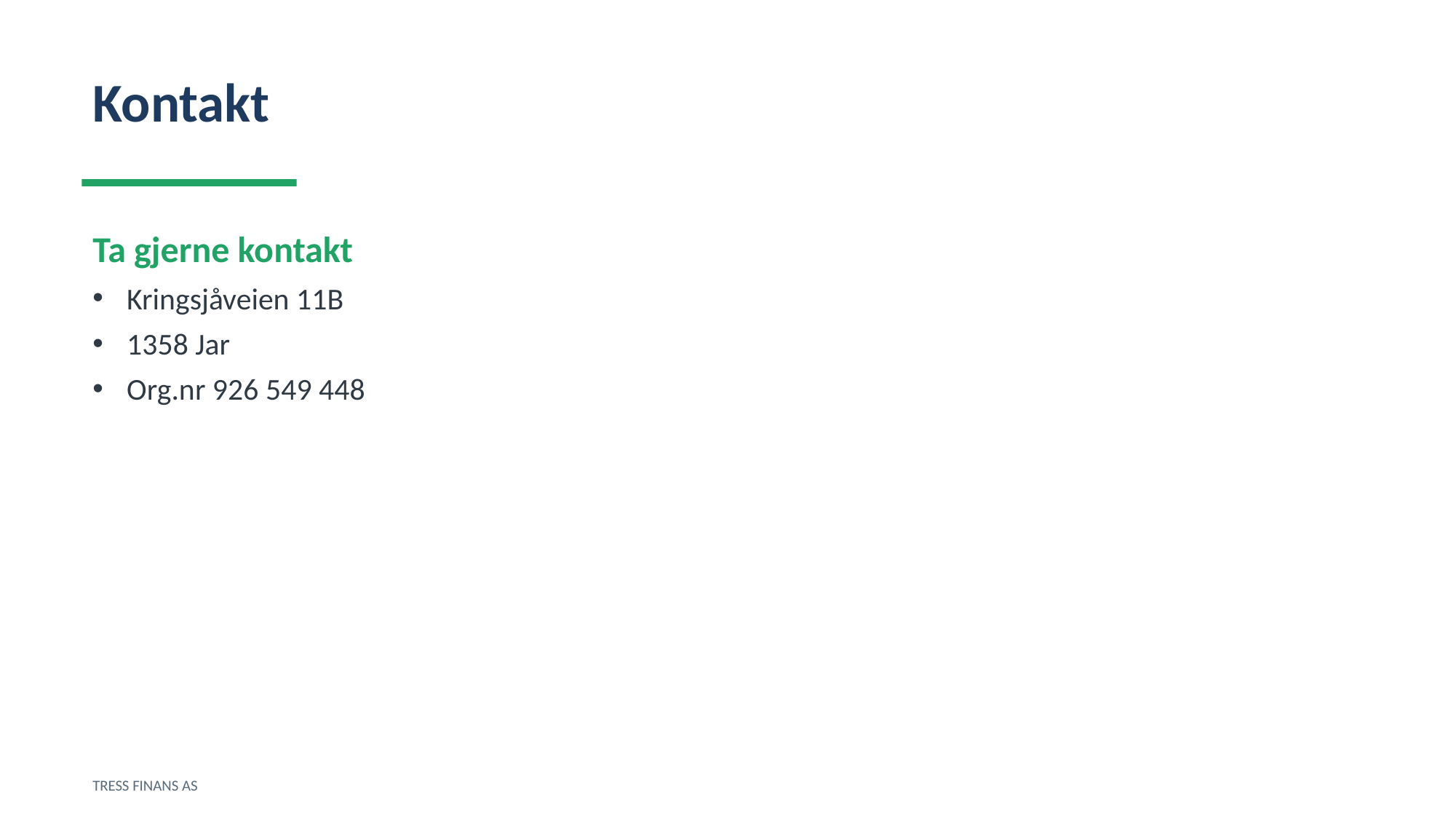

Kontakt

Ta gjerne kontakt
Kringsjåveien 11B
1358 Jar
Org.nr 926 549 448
TRESS FINANS AS